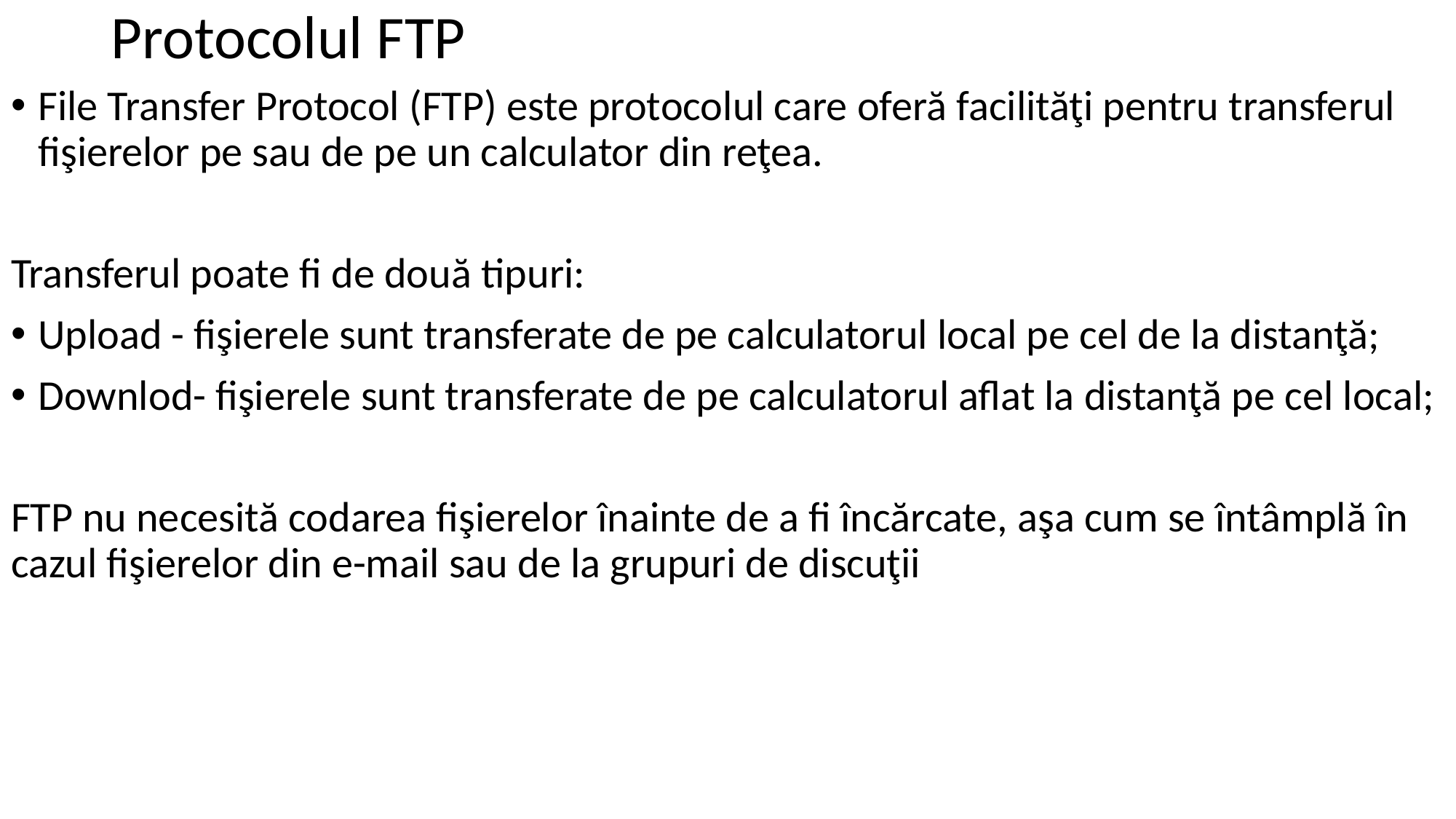

# Protocolul FTP
File Transfer Protocol (FTP) este protocolul care oferă facilităţi pentru transferul fişierelor pe sau de pe un calculator din reţea.

Transferul poate fi de două tipuri:
Upload - fişierele sunt transferate de pe calculatorul local pe cel de la distanţă;
Downlod- fişierele sunt transferate de pe calculatorul aflat la distanţă pe cel local;

FTP nu necesită codarea fişierelor înainte de a fi încărcate, aşa cum se întâmplă în cazul fişierelor din e-mail sau de la grupuri de discuţii